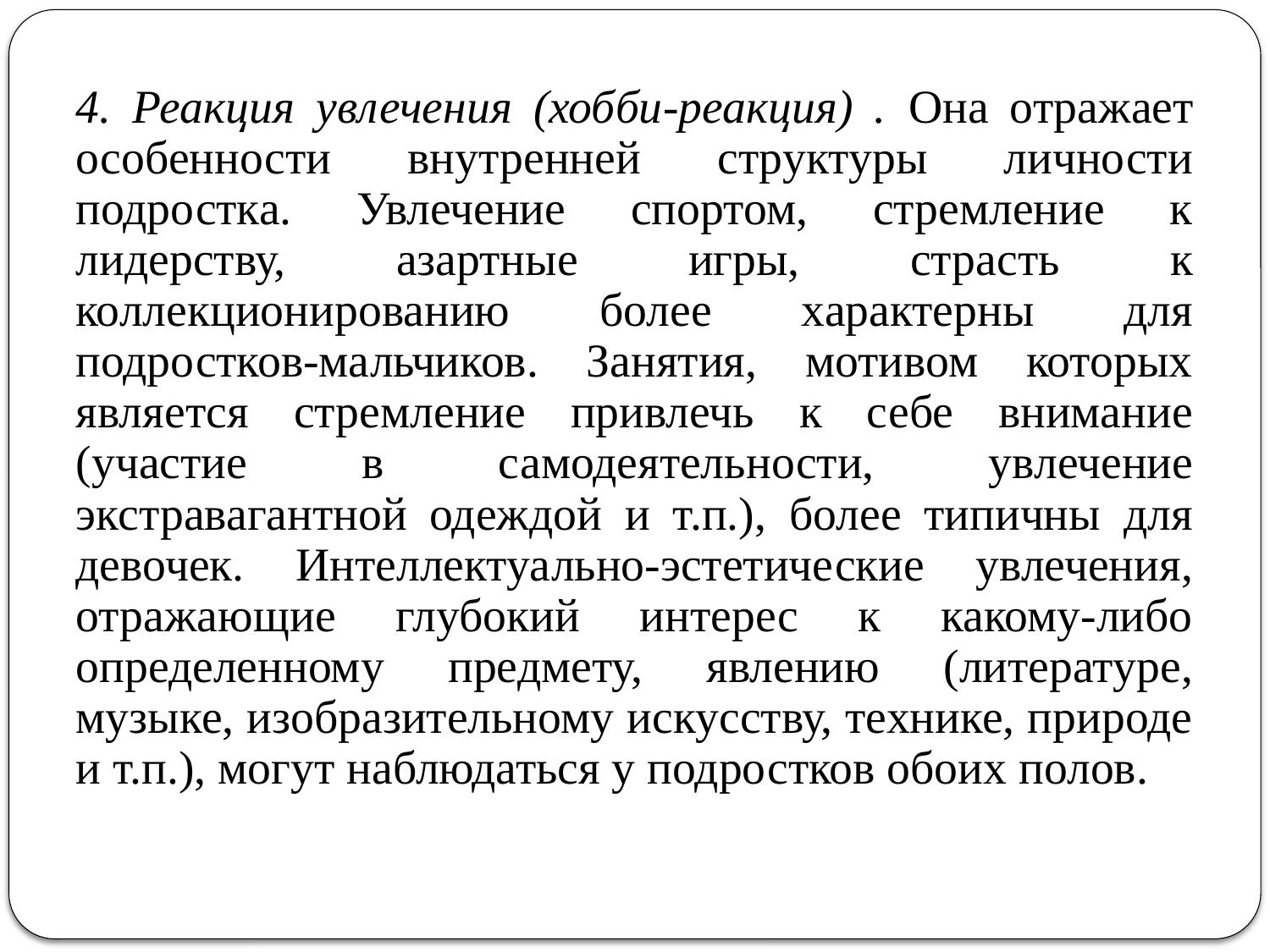

4. Реакция увлечения (хобби-реакция) . Она отражает особенности внутренней структуры личности подростка. Увлечение спортом, стремление к лидерству, азартные игры, страсть к коллекционированию более характерны для подростков-мальчиков. Занятия, мотивом которых является стремление привлечь к себе внимание (участие в самодеятельности, увлечение экстравагантной одеждой и т.п.), более типичны для девочек. Интеллектуально-эстетические увлечения, отражающие глубокий интерес к какому-либо определенному предмету, явлению (литературе, музыке, изобразительному искусству, технике, природе и т.п.), могут наблюдаться у подростков обоих полов.